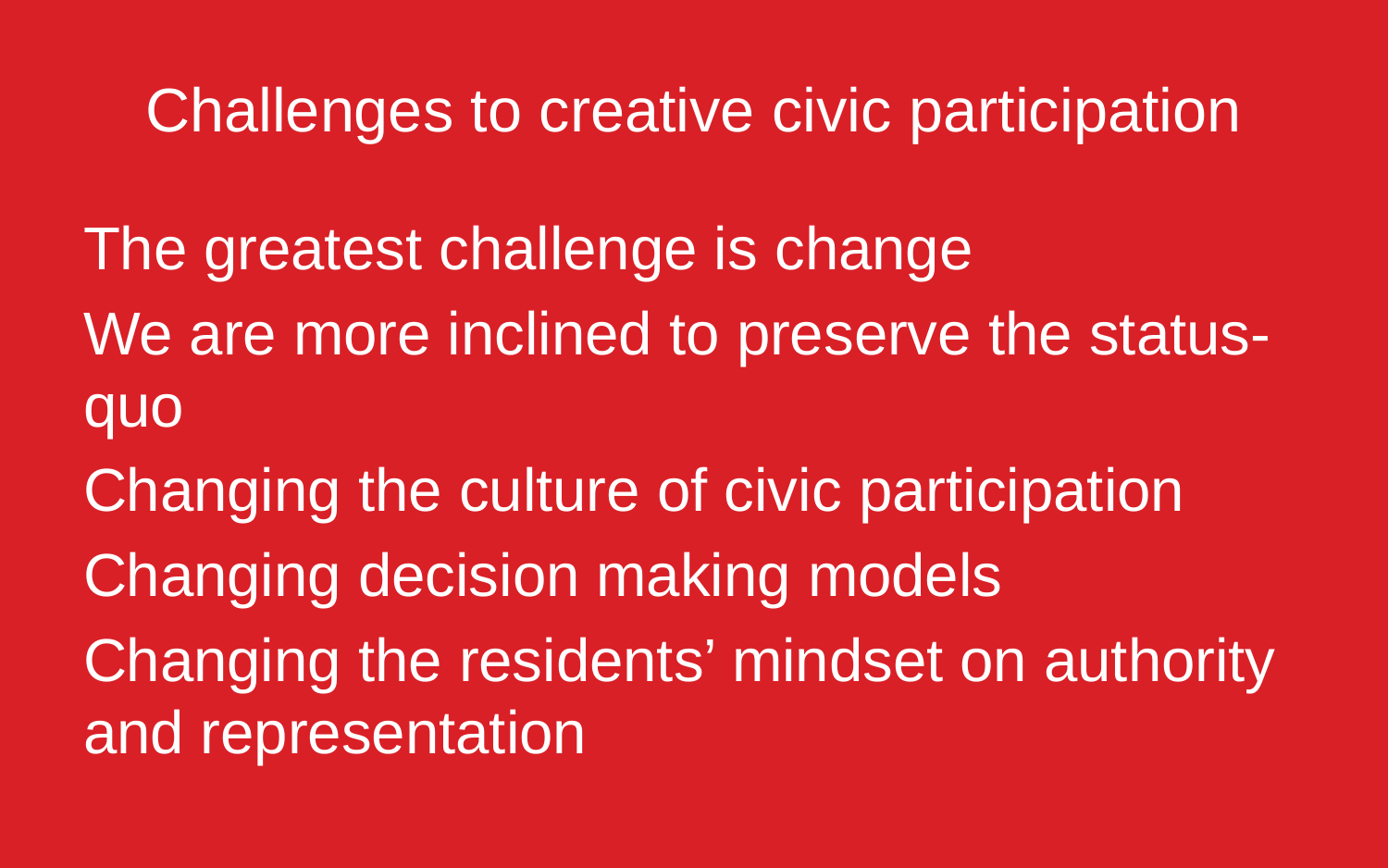

# Challenges to creative civic participation
The greatest challenge is change
We are more inclined to preserve the status-quo
Changing the culture of civic participation
Changing decision making models
Changing the residents’ mindset on authority and representation